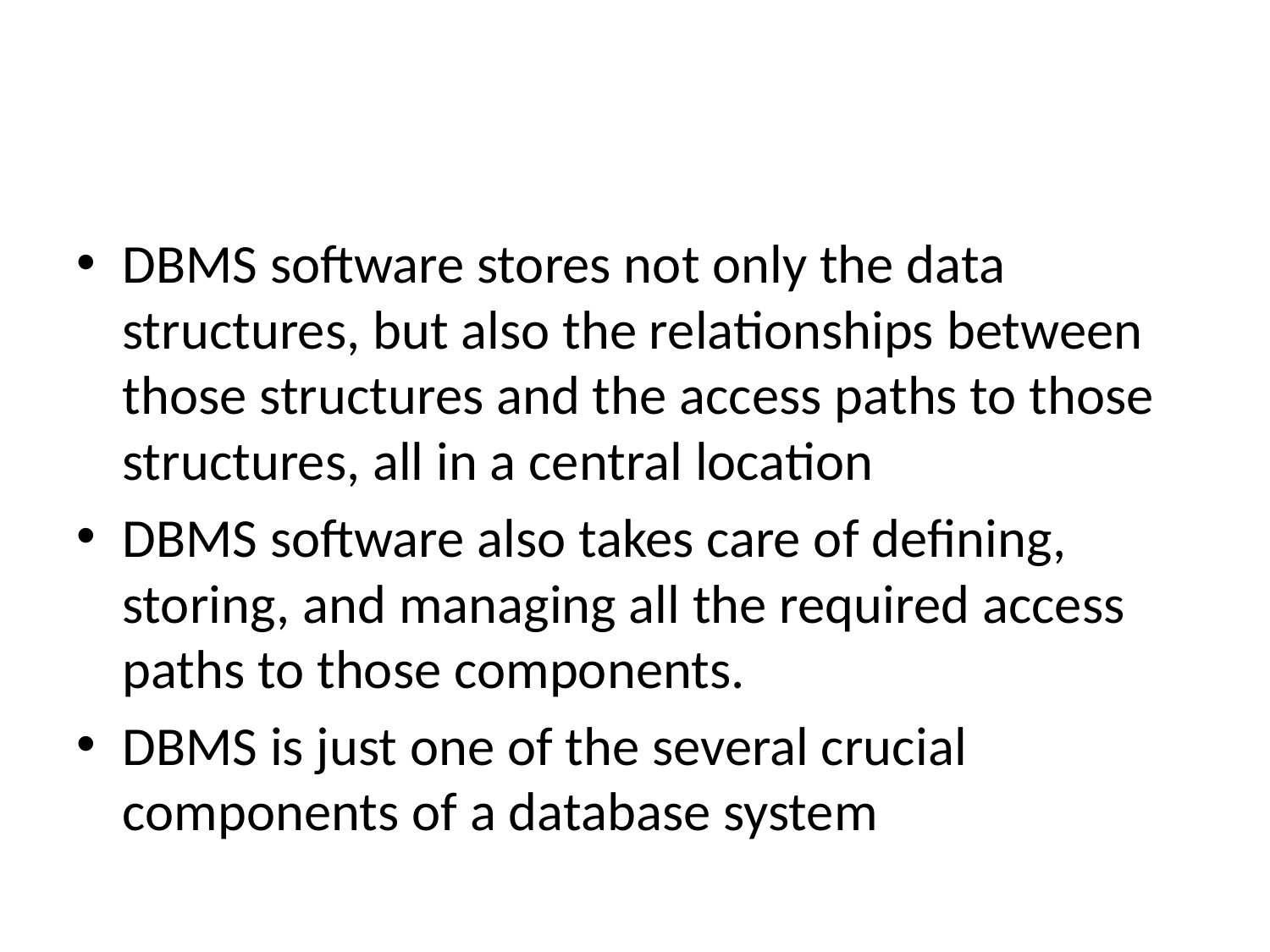

#
DBMS software stores not only the data structures, but also the relationships between those structures and the access paths to those structures, all in a central location
DBMS software also takes care of defining, storing, and managing all the required access paths to those components.
DBMS is just one of the several crucial components of a database system